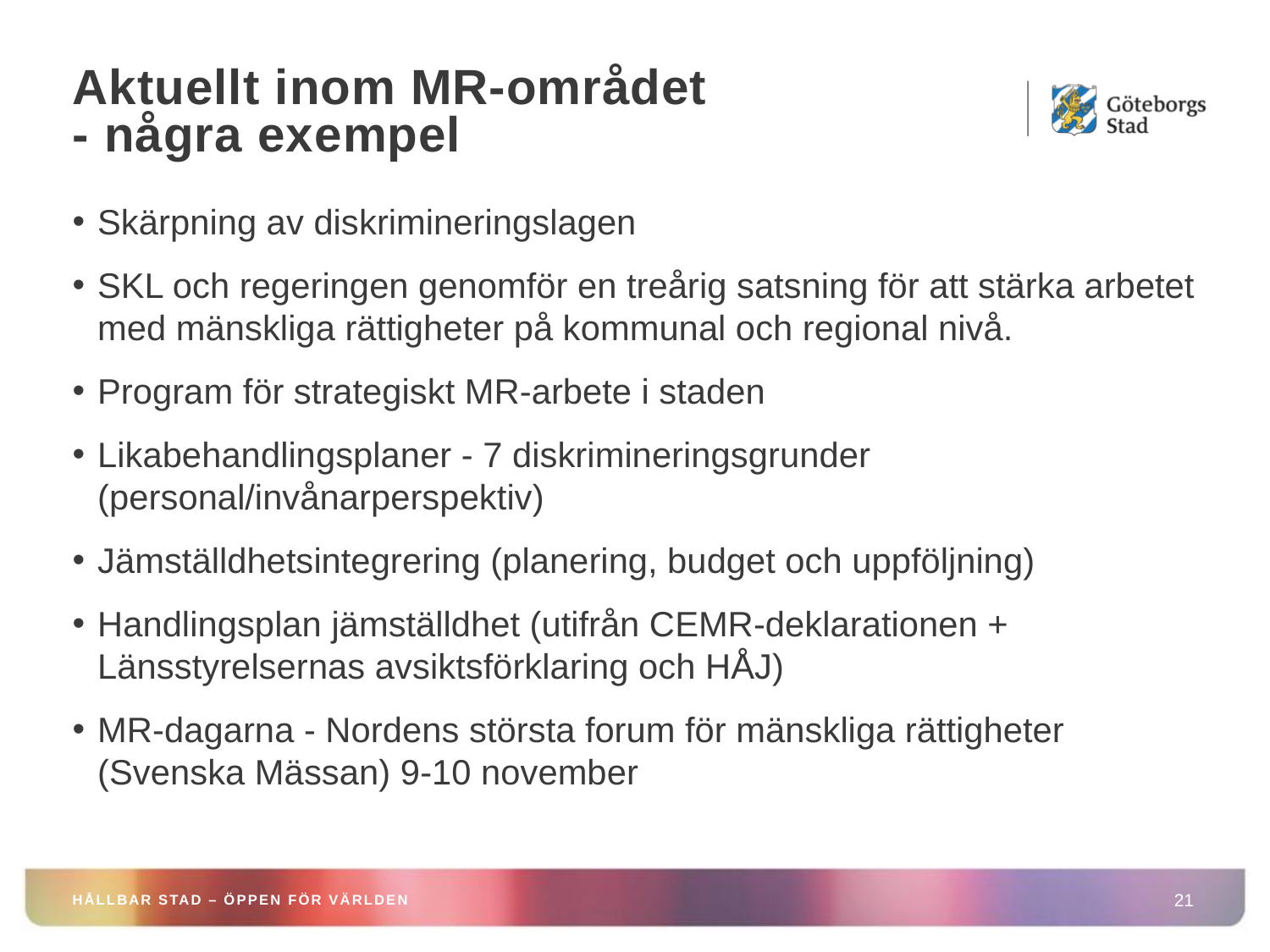

# Aktuellt inom MR-området - några exempel
Skärpning av diskrimineringslagen
SKL och regeringen genomför en treårig satsning för att stärka arbetet med mänskliga rättigheter på kommunal och regional nivå.
Program för strategiskt MR-arbete i staden
Likabehandlingsplaner - 7 diskrimineringsgrunder (personal/invånarperspektiv)
Jämställdhetsintegrering (planering, budget och uppföljning)
Handlingsplan jämställdhet (utifrån CEMR-deklarationen + Länsstyrelsernas avsiktsförklaring och HÅJ)
MR-dagarna - Nordens största forum för mänskliga rättigheter (Svenska Mässan) 9-10 november

HÅLLBAR STAD – ÖPPEN FÖR VÄRLDEN
21